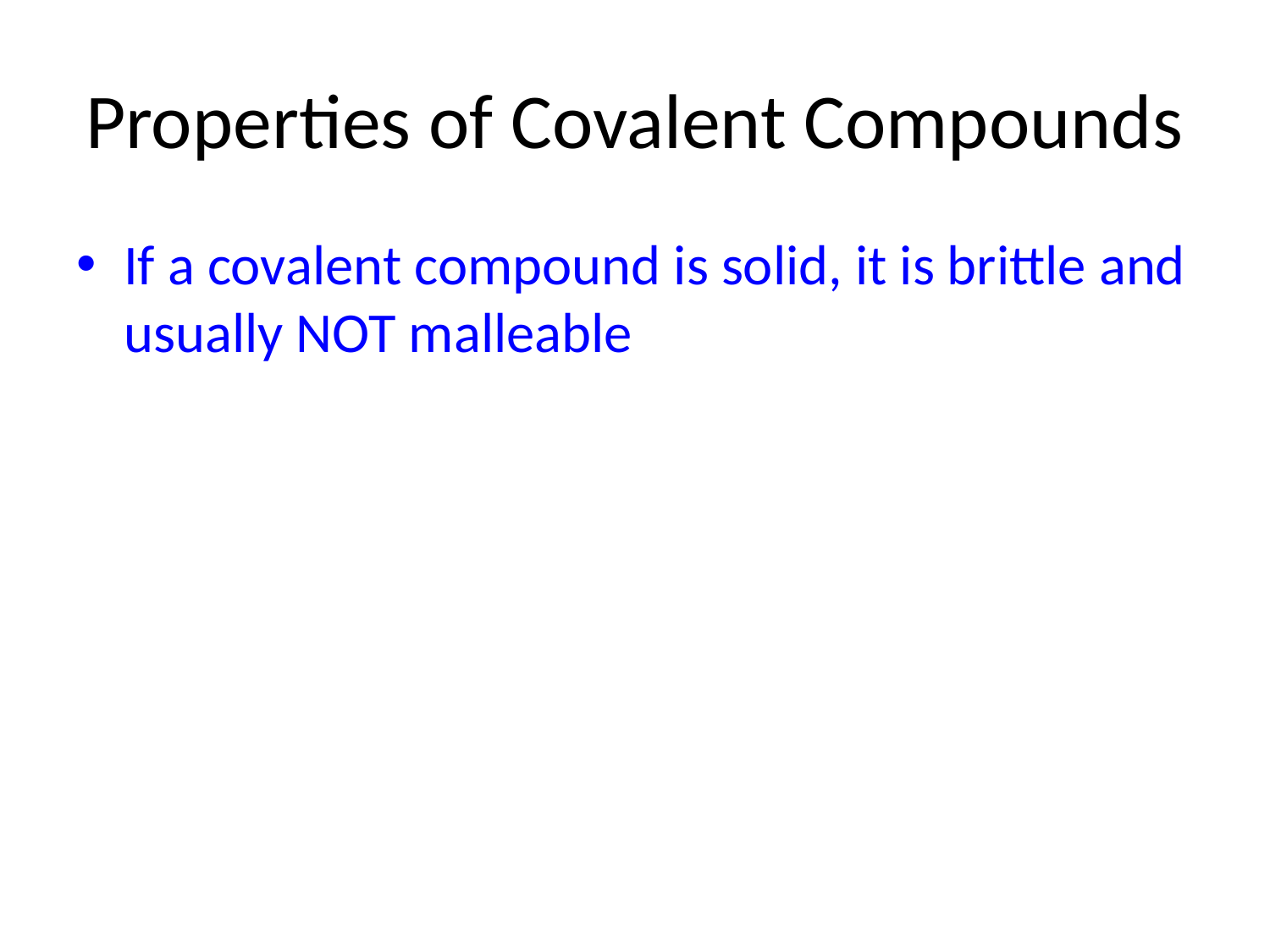

# Properties of Covalent Compounds
If a covalent compound is solid, it is brittle and usually NOT malleable